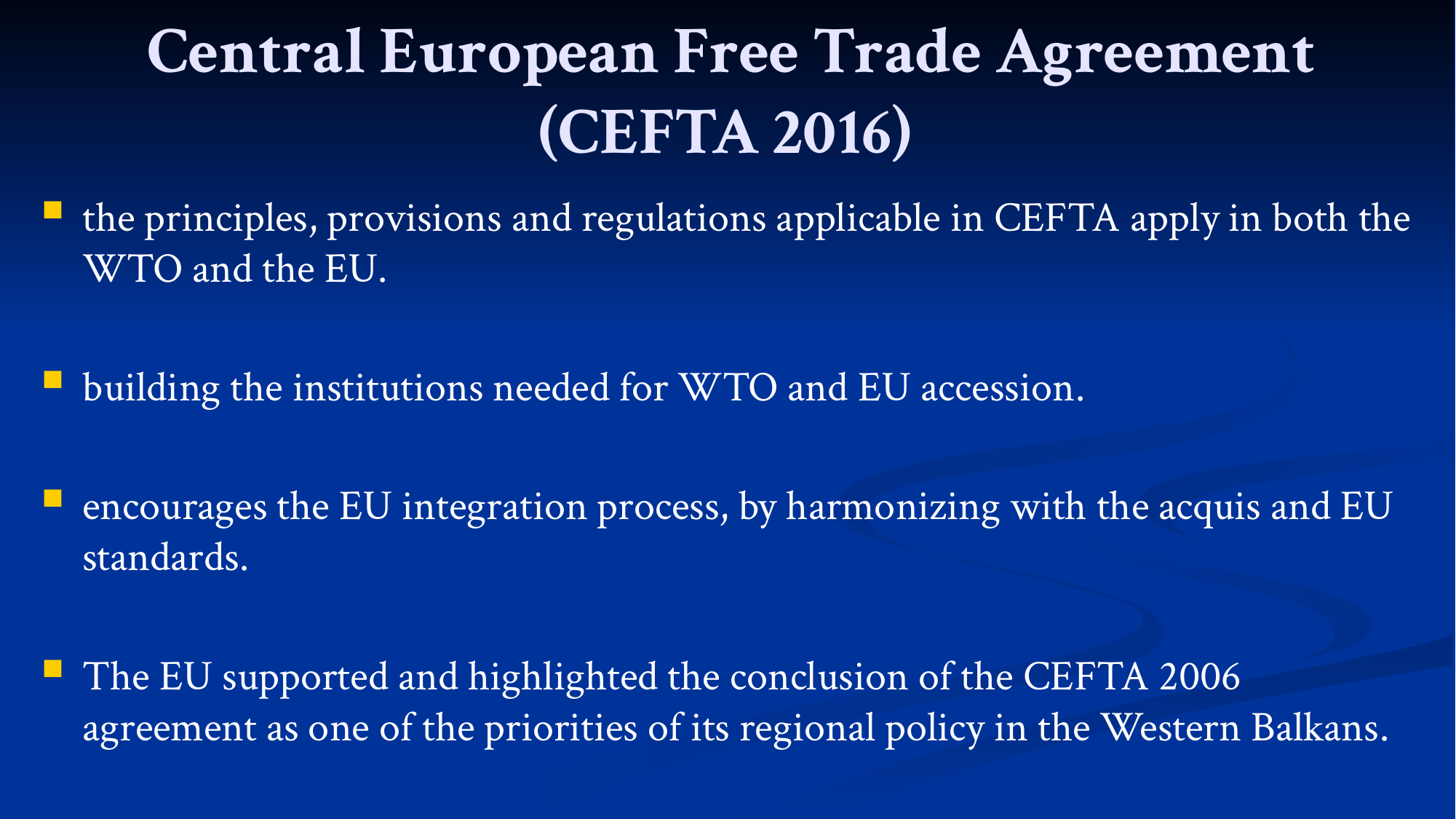

# Central European Free Trade Agreement (CEFTA 2016)
the principles, provisions and regulations applicable in CEFTA apply in both the WTO and the EU.

building the institutions needed for WTO and EU accession.

encourages the EU integration process, by harmonizing with the acquis and EU standards.

The EU supported and highlighted the conclusion of the CEFTA 2006 agreement as one of the priorities of its regional policy in the Western Balkans.